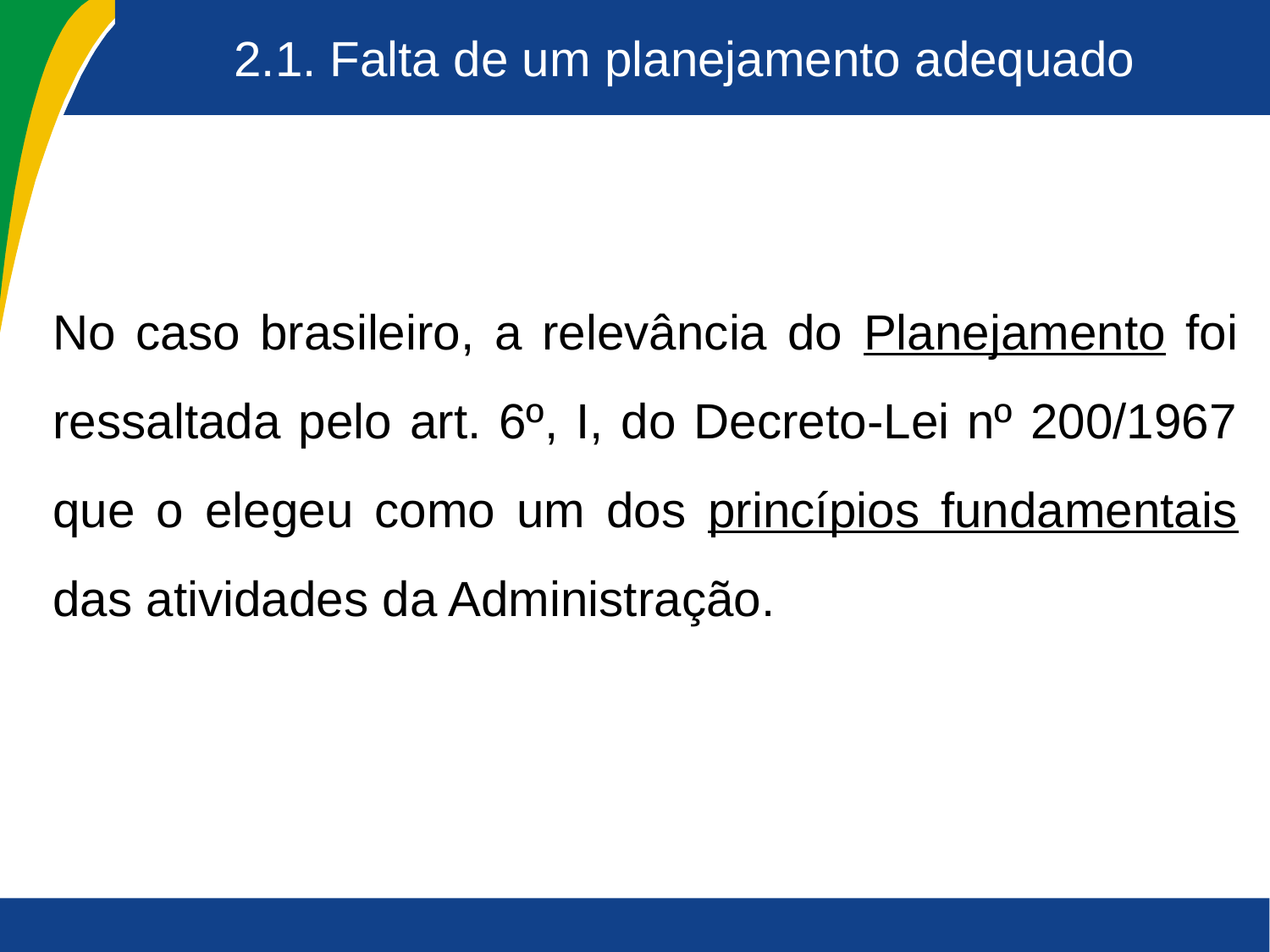

# 2.1. Falta de um planejamento adequado

No caso brasileiro, a relevância do Planejamento foi ressaltada pelo art. 6º, I, do Decreto-Lei nº 200/1967 que o elegeu como um dos princípios fundamentais das atividades da Administração.